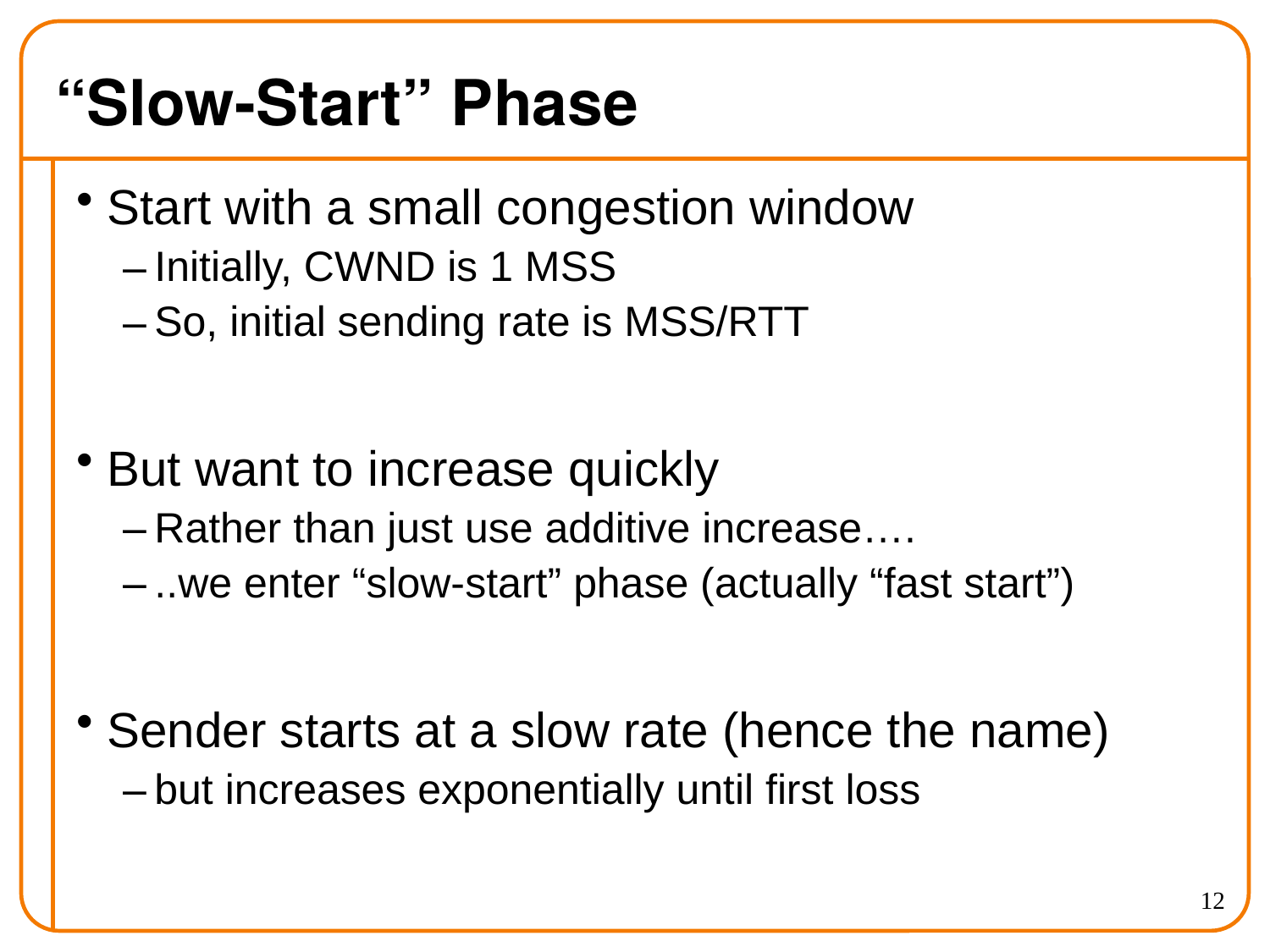

# “Slow-Start” Phase
Start with a small congestion window
Initially, CWND is 1 MSS
So, initial sending rate is MSS/RTT

But want to increase quickly
Rather than just use additive increase….
..we enter “slow-start” phase (actually “fast start”)

Sender starts at a slow rate (hence the name)
but increases exponentially until first loss
12